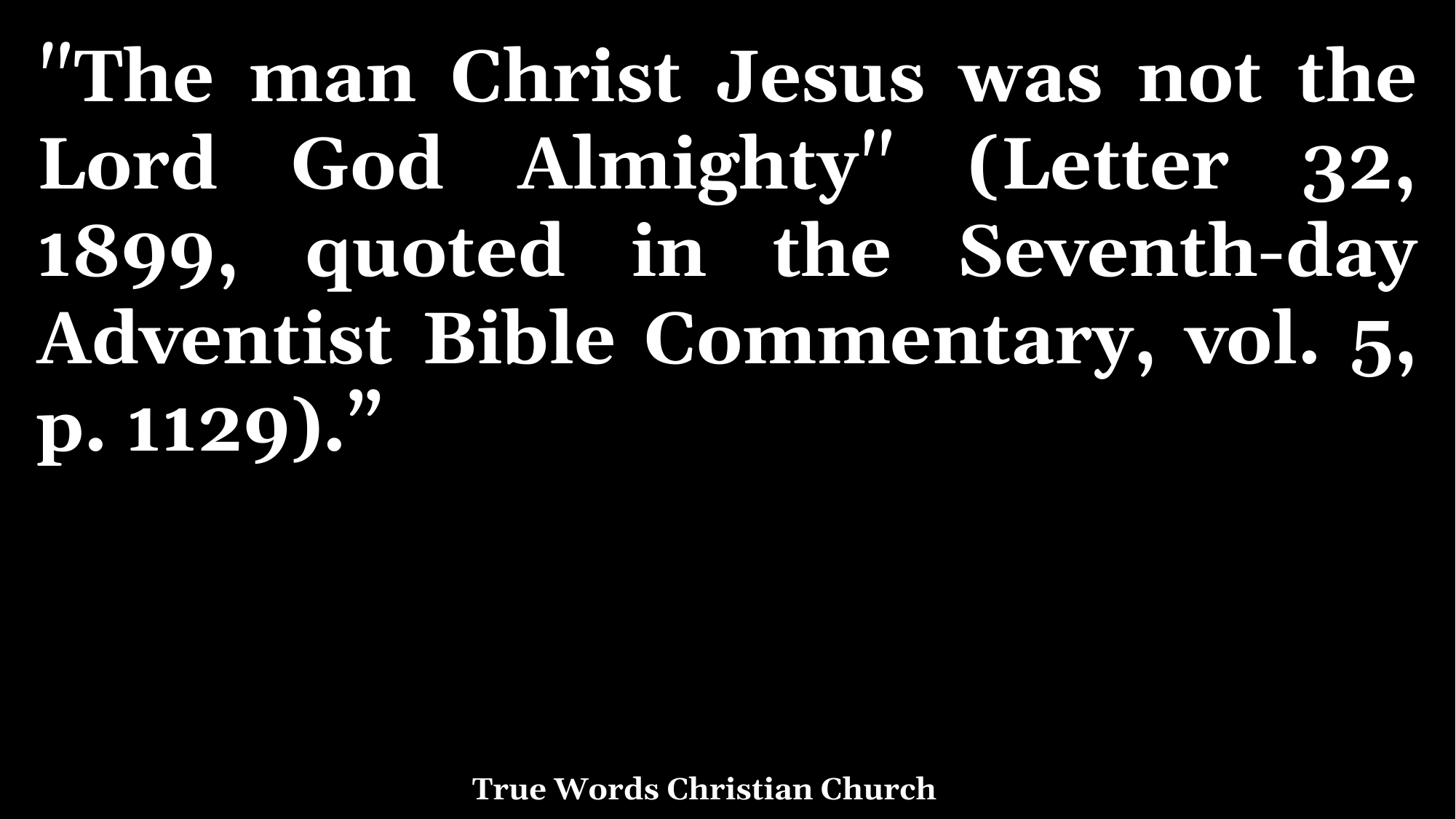

"The man Christ Jesus was not the Lord God Almighty" (Letter 32, 1899, quoted in the Seventh-day Adventist Bible Commentary, vol. 5, p. 1129).”
True Words Christian Church